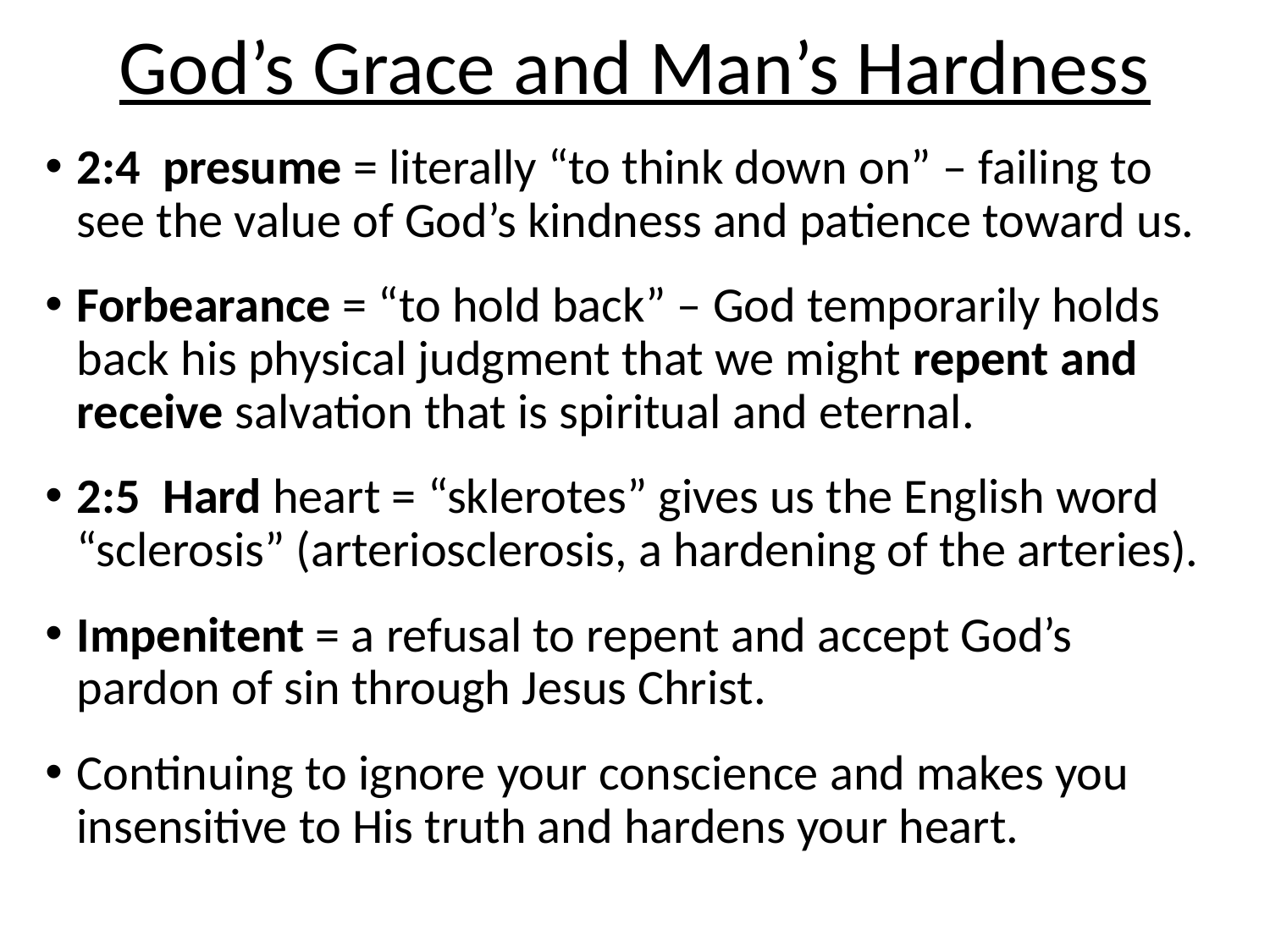

# God’s Grace and Man’s Hardness
2:4  presume = literally “to think down on” – failing to see the value of God’s kindness and patience toward us.
Forbearance = “to hold back” – God temporarily holds back his physical judgment that we might repent and receive salvation that is spiritual and eternal.
2:5  Hard heart = “sklerotes” gives us the English word “sclerosis” (arteriosclerosis, a hardening of the arteries).
Impenitent = a refusal to repent and accept God’s pardon of sin through Jesus Christ.
Continuing to ignore your conscience and makes you insensitive to His truth and hardens your heart.